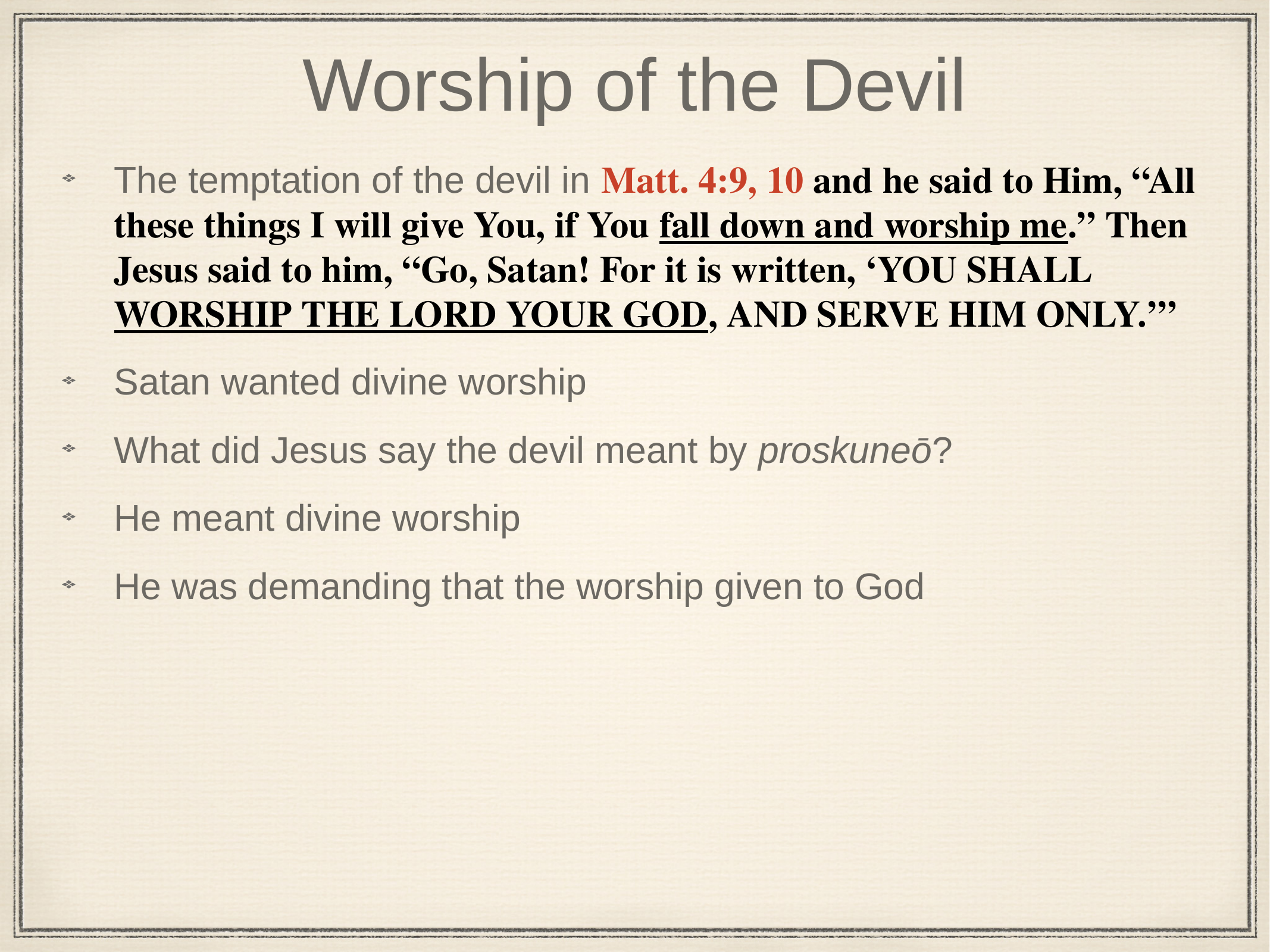

# Worship of the Devil
The temptation of the devil in Matt. 4:9, 10 and he said to Him, “All these things I will give You, if You fall down and worship me.” Then Jesus said to him, “Go, Satan! For it is written, ‘YOU SHALL WORSHIP THE LORD YOUR GOD, AND SERVE HIM ONLY.’”
Satan wanted divine worship
What did Jesus say the devil meant by proskuneō?
He meant divine worship
He was demanding that the worship given to God